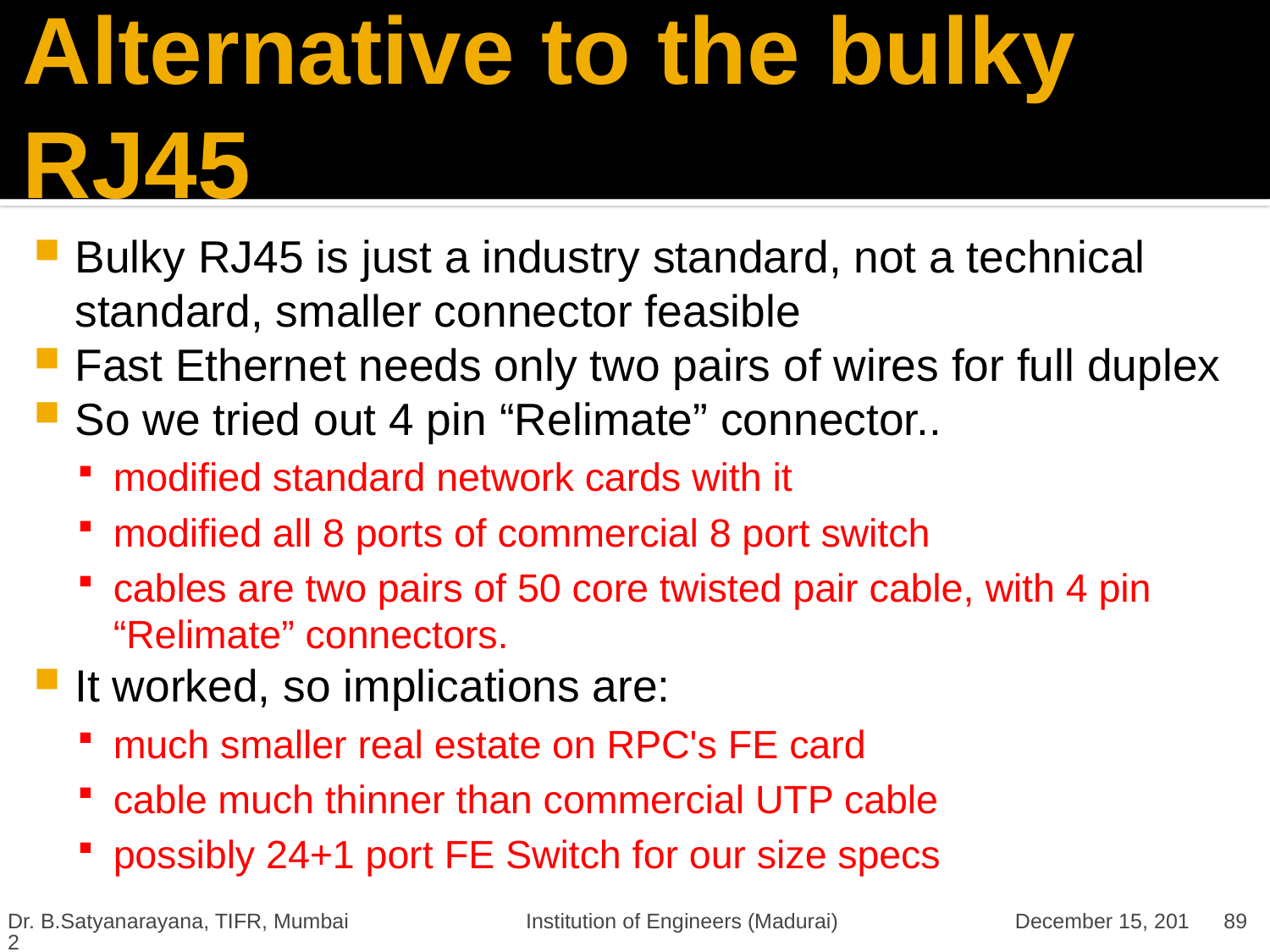

# Alternative to the bulky RJ45
Bulky RJ45 is just a industry standard, not a technical standard, smaller connector feasible
Fast Ethernet needs only two pairs of wires for full duplex
So we tried out 4 pin “Relimate” connector..
modified standard network cards with it
modified all 8 ports of commercial 8 port switch
cables are two pairs of 50 core twisted pair cable, with 4 pin “Relimate” connectors.
It worked, so implications are:
much smaller real estate on RPC's FE card
cable much thinner than commercial UTP cable
possibly 24+1 port FE Switch for our size specs
Dr. B.Satyanarayana, TIFR, Mumbai                              Institution of Engineers (Madurai)                              December 15, 2012
89